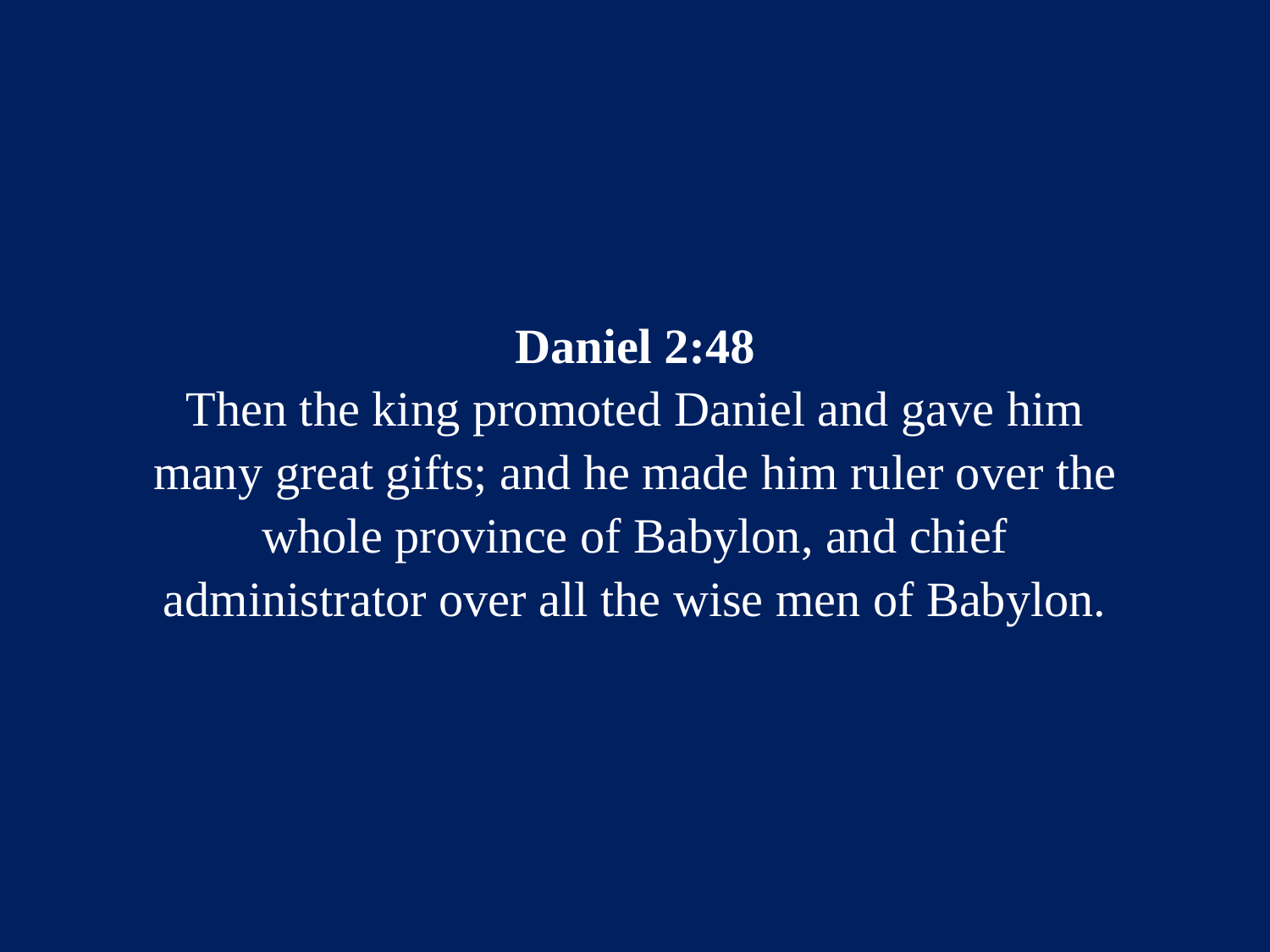

Daniel 2:48
Then the king promoted Daniel and gave him many great gifts; and he made him ruler over the whole province of Babylon, and chief administrator over all the wise men of Babylon.